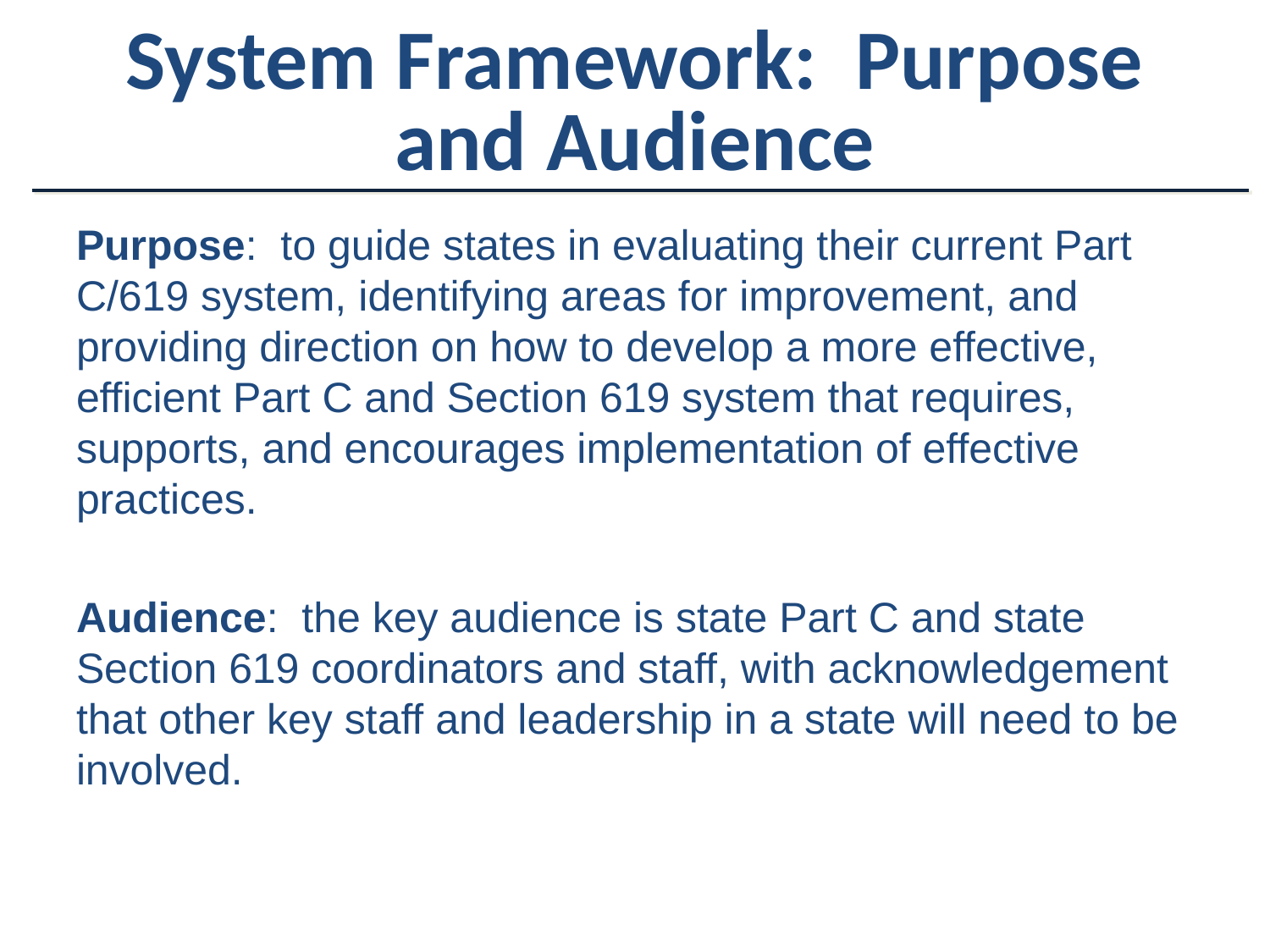

# System Framework:  Purpose and Audience
Purpose:  to guide states in evaluating their current Part C/619 system, identifying areas for improvement, and providing direction on how to develop a more effective, efficient Part C and Section 619 system that requires, supports, and encourages implementation of effective practices.

Audience:  the key audience is state Part C and state Section 619 coordinators and staff, with acknowledgement that other key staff and leadership in a state will need to be involved.